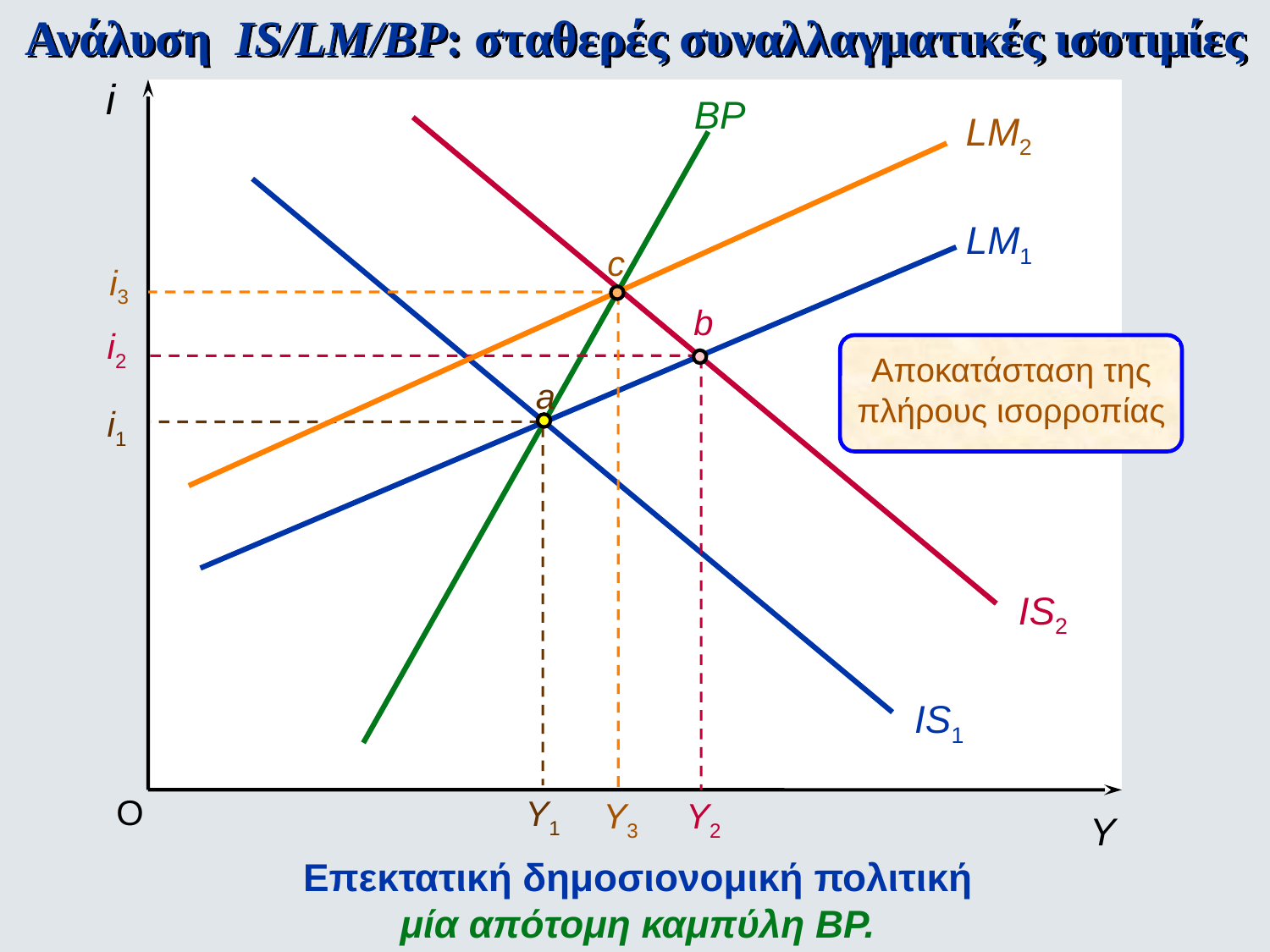

Ανάλυση  IS/LM/BP: σταθερές συναλλαγματικές ισοτιμίες
i

BP
LM2

LM1
c

i3

b

Y3
i2

Αποκατάσταση της
πλήρους ισορροπίας

a
i1

IS2
IS1
O
Y1
Y2

Y
Επεκτατική δημοσιονομική πολιτική
μία απότομη καμπύλη ΒΡ.